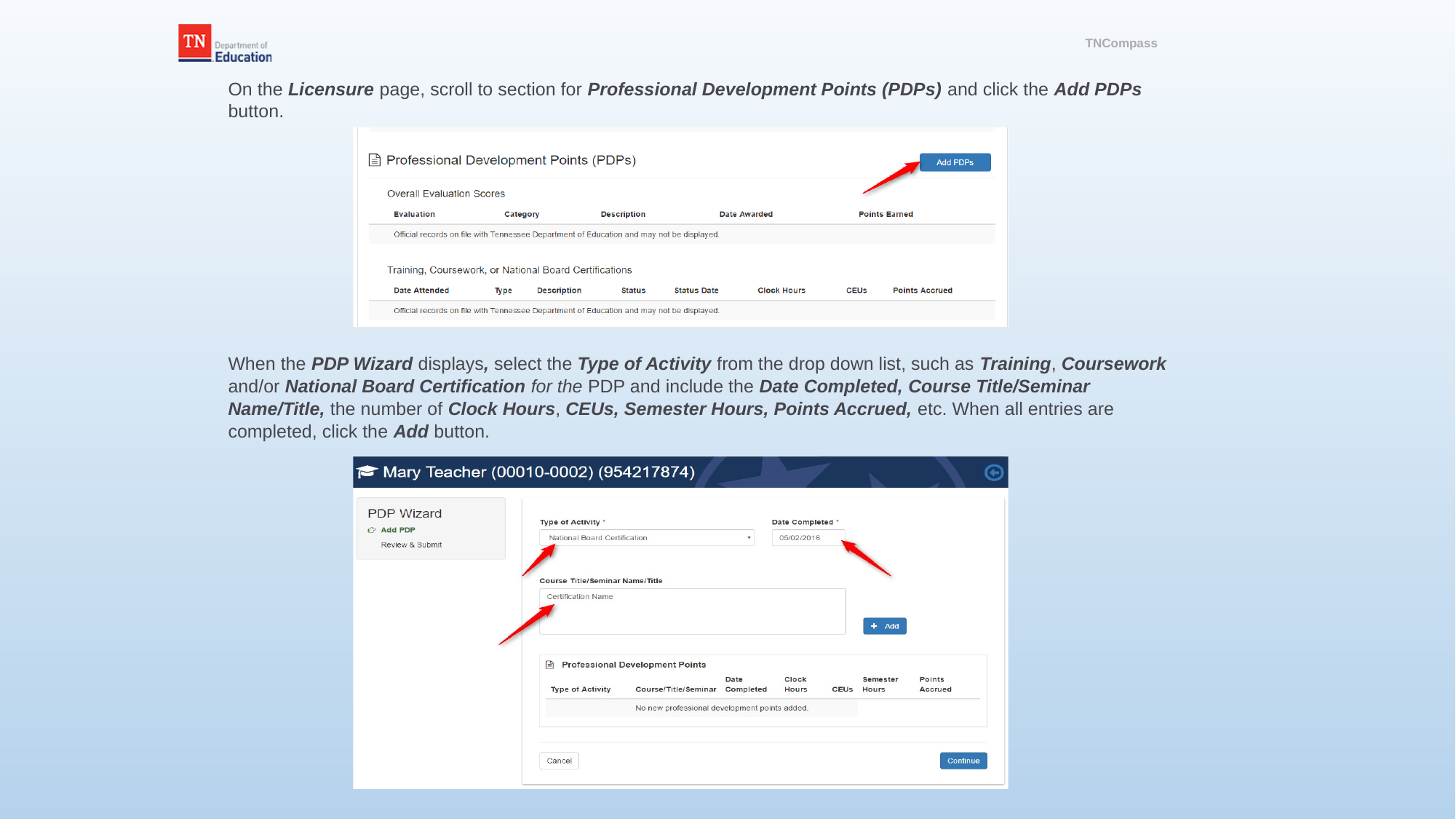

TNCompass
On the Licensure page, scroll to section for Professional Development Points (PDPs) and click the Add PDPs
button.

When the PDP Wizard displays, select the Type of Activity from the drop down list, such as Training, Coursework and/or National Board Certification for the PDP and include the Date Completed, Course Title/Seminar Name/Title, the number of Clock Hours, CEUs, Semester Hours, Points Accrued, etc. When all entries are completed, click the Add button.